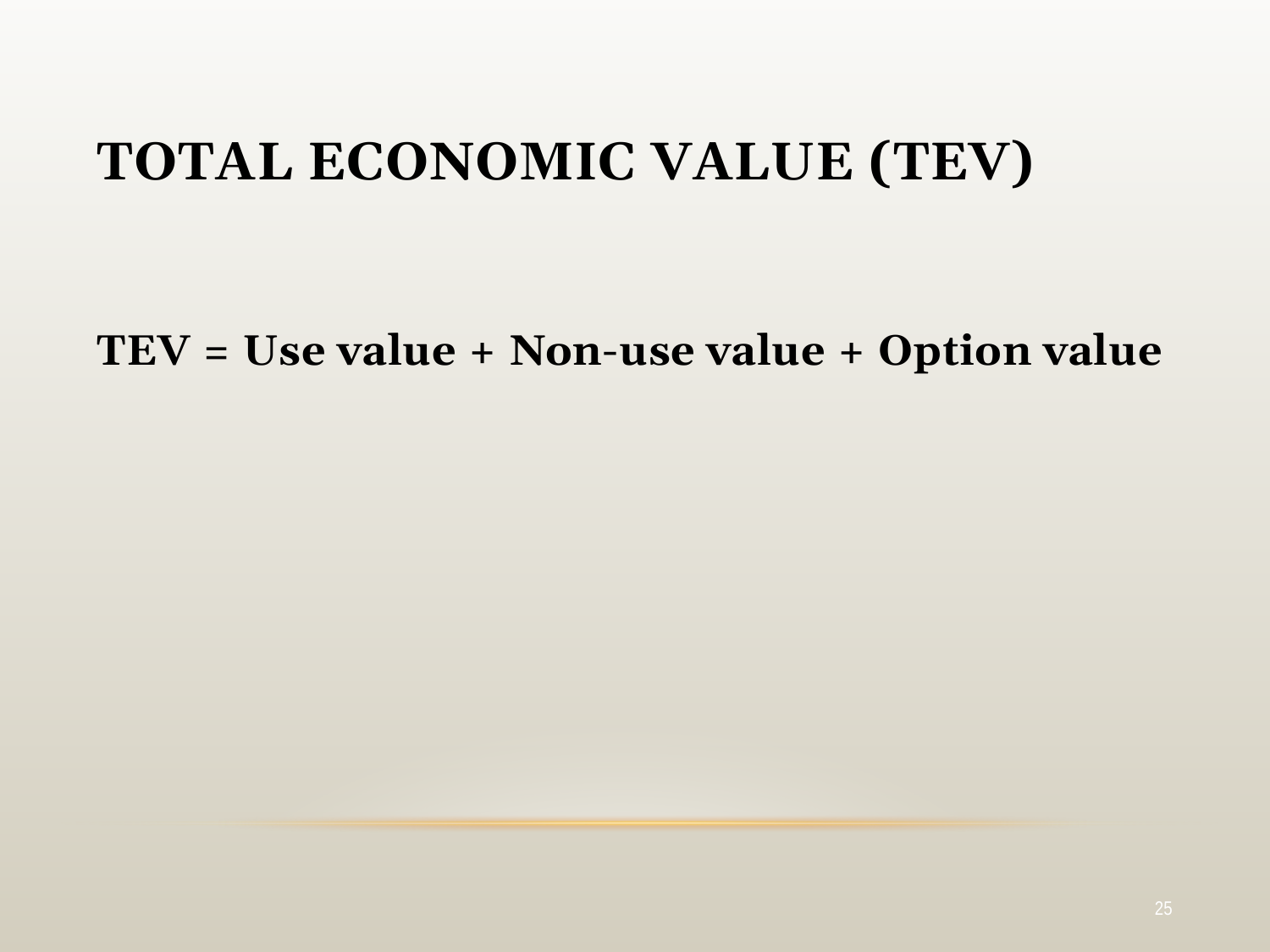

# Total Economic value (TEV)
TEV = Use value + Non-use value + Option value

25